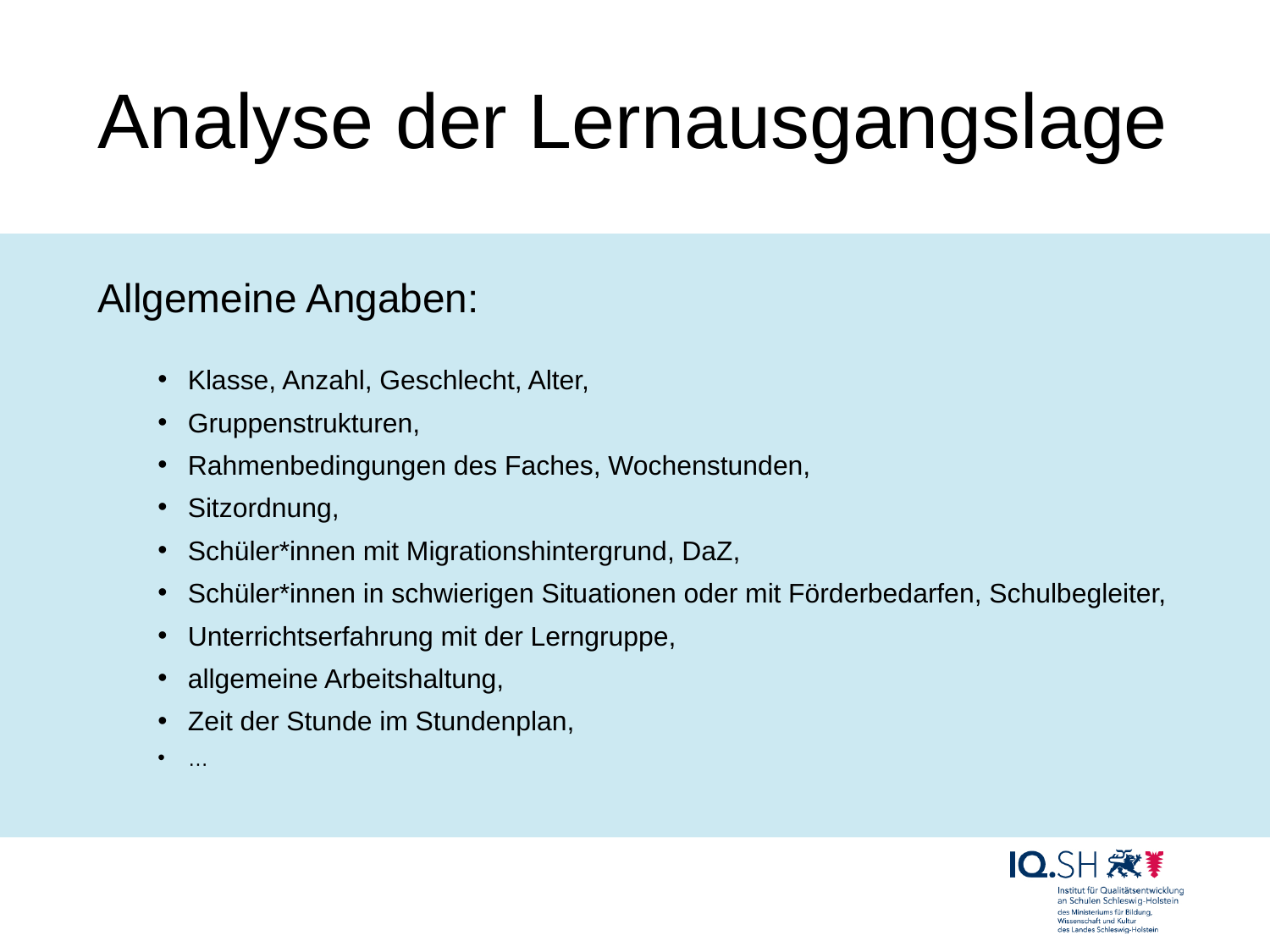

# Analyse der Lernausgangslage
Allgemeine Angaben:

Klasse, Anzahl, Geschlecht, Alter,
Gruppenstrukturen,
Rahmenbedingungen des Faches, Wochenstunden,
Sitzordnung,
Schüler*innen mit Migrationshintergrund, DaZ,
Schüler*innen in schwierigen Situationen oder mit Förderbedarfen, Schulbegleiter,
Unterrichtserfahrung mit der Lerngruppe,
allgemeine Arbeitshaltung,
Zeit der Stunde im Stundenplan,
…